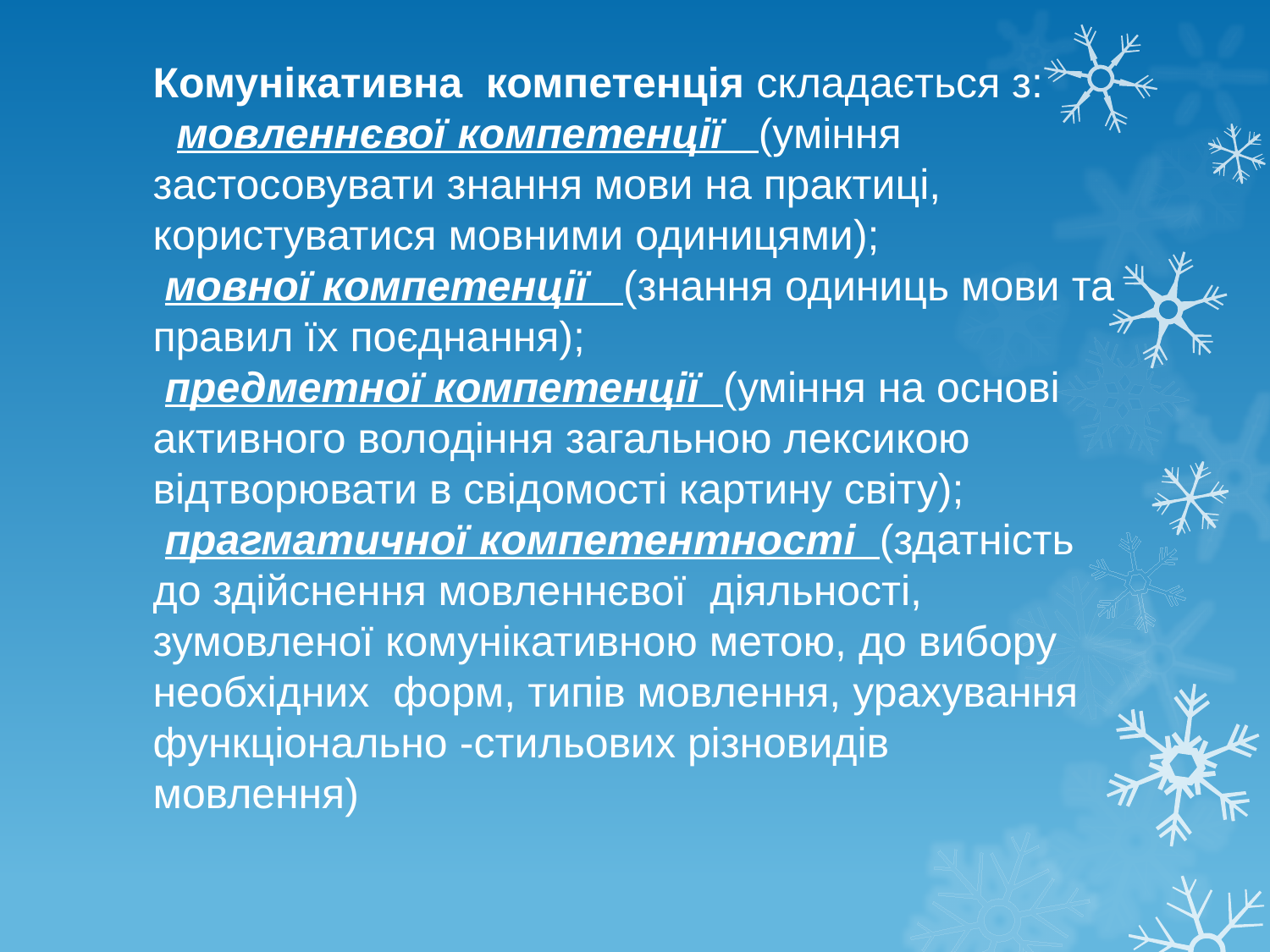

# Комунікативна  компетенція складається з: мовленнєвої компетенції   (уміння застосовувати знання мови на практиці, користуватися мовними одиницями); мовної компетенції   (знання одиниць мови та правил їх поєднання); предметної компетенції  (уміння на основі активного володіння загальною лексикою відтворювати в свідомості картину світу); прагматичної компетентності  (здатність до здійснення мовленнєвої  діяльності, зумовленої комунікативною метою, до вибору необхідних  форм, типів мовлення, урахування функціонально -стильових різновидів  мовлення)